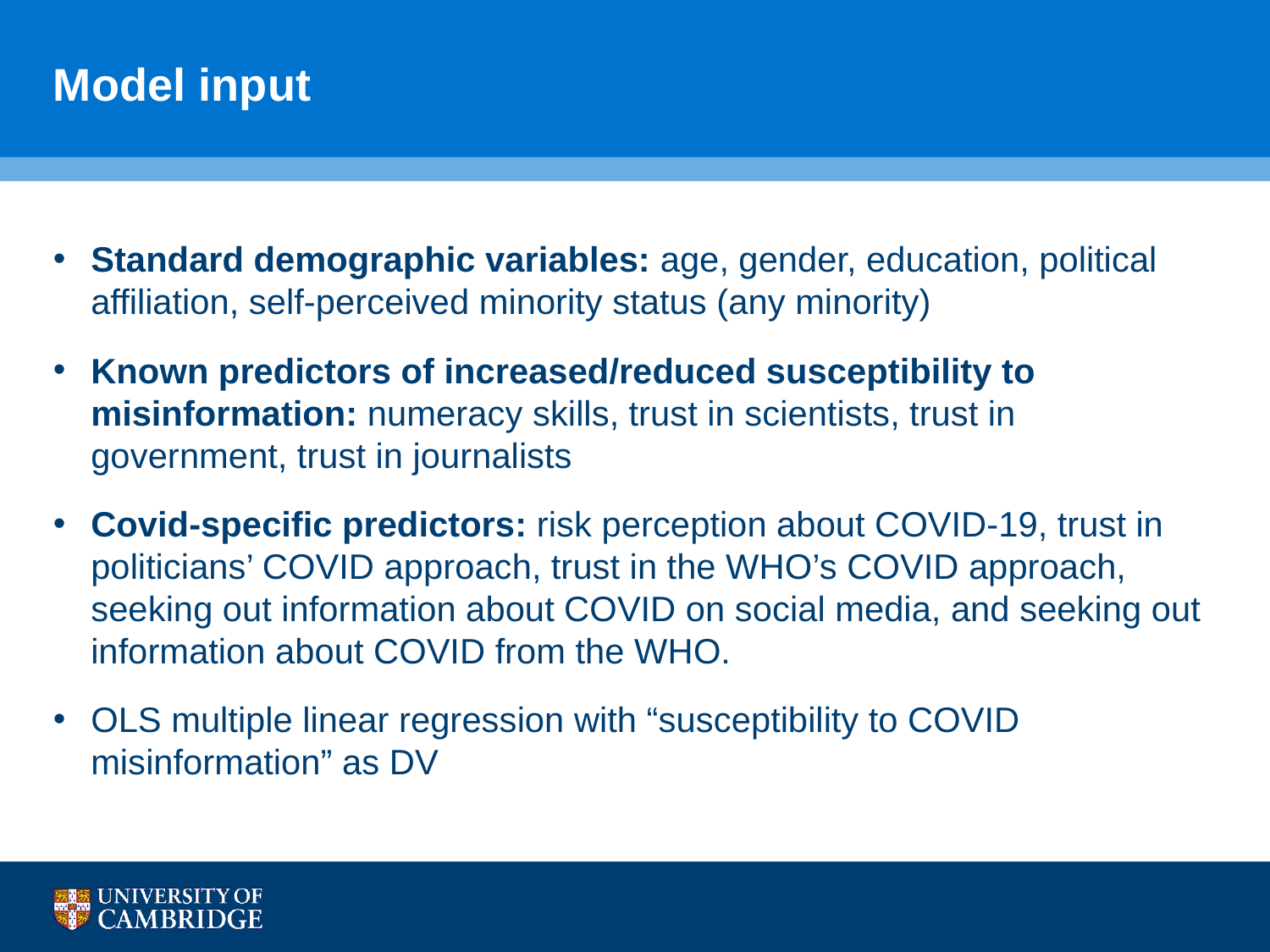

# Model input
Standard demographic variables: age, gender, education, political affiliation, self-perceived minority status (any minority)
Known predictors of increased/reduced susceptibility to misinformation: numeracy skills, trust in scientists, trust in government, trust in journalists
Covid-specific predictors: risk perception about COVID-19, trust in politicians’ COVID approach, trust in the WHO’s COVID approach, seeking out information about COVID on social media, and seeking out information about COVID from the WHO.
OLS multiple linear regression with “susceptibility to COVID misinformation” as DV